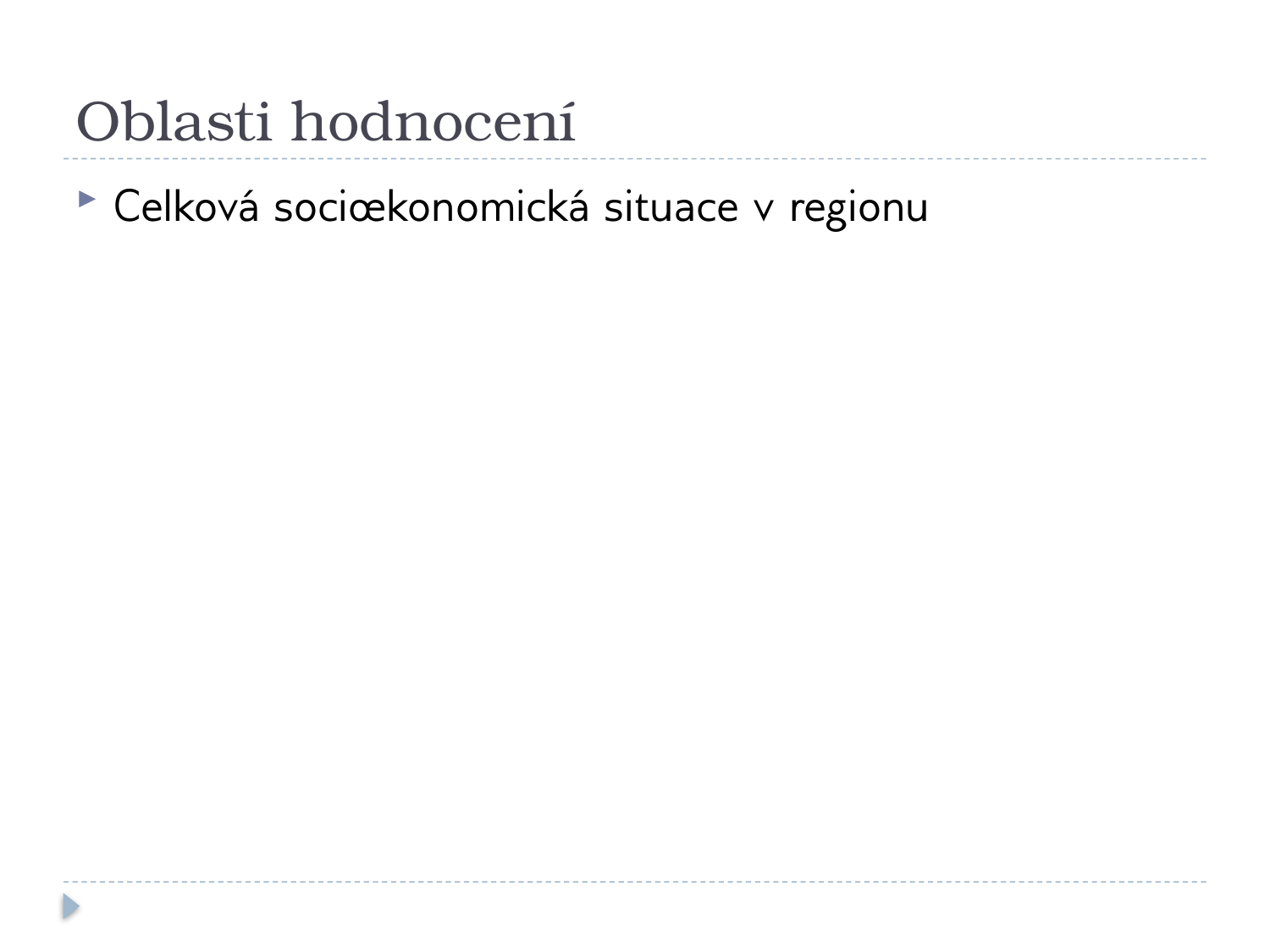

# Oblasti hodnocení
Celková socioekonomická situace v regionu